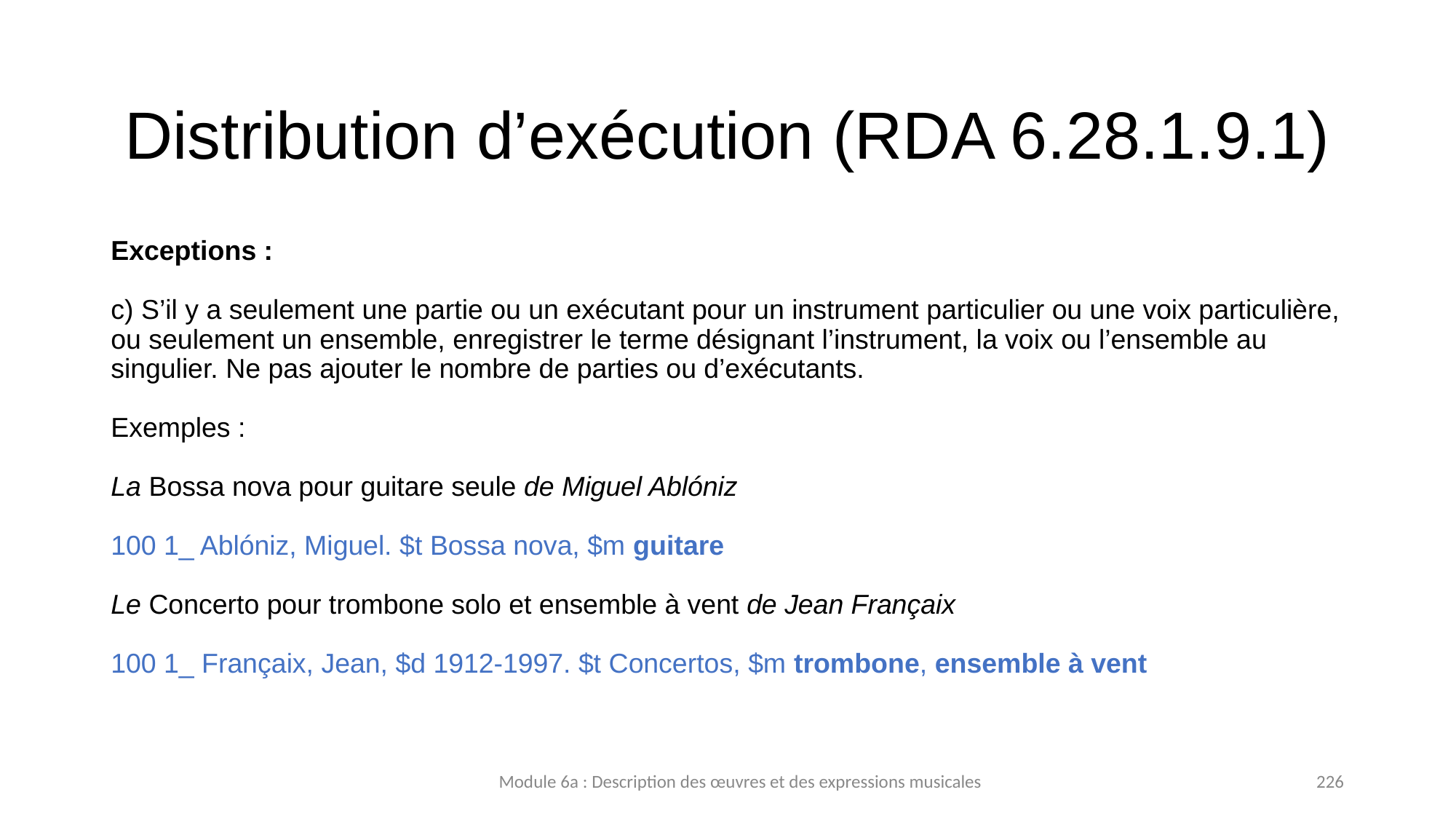

# Distribution d’exécution (RDA 6.28.1.9.1)
Exceptions :

c) S’il y a seulement une partie ou un exécutant pour un instrument particulier ou une voix particulière, ou seulement un ensemble, enregistrer le terme désignant l’instrument, la voix ou l’ensemble au singulier. Ne pas ajouter le nombre de parties ou d’exécutants.

Exemples :

La Bossa nova pour guitare seule de Miguel Ablóniz

100 1_ Ablóniz, Miguel. $t Bossa nova, $m guitare

Le Concerto pour trombone solo et ensemble à vent de Jean Françaix

100 1_ Françaix, Jean, $d 1912-1997. $t Concertos, $m trombone, ensemble à vent
Module 6a : Description des œuvres et des expressions musicales
226